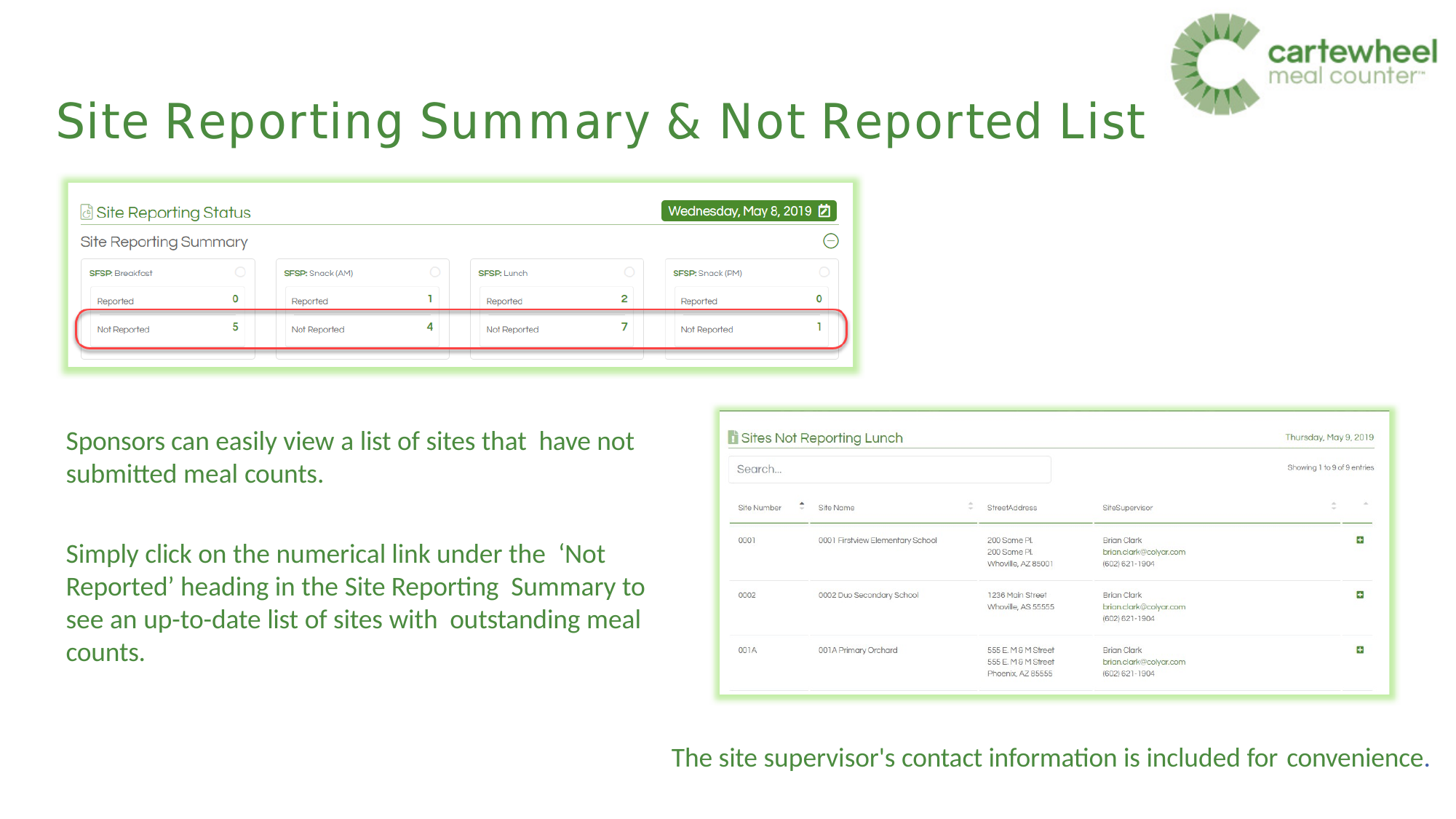

# Site Reporting Summary & Not Reported List

Sponsors can easily view a list of sites that  have not submitted meal counts.

Simply click on the numerical link under the  ‘Not Reported’ heading in the Site Reporting  Summary to see an up-to-date list of sites with  outstanding meal counts.
The site supervisor's contact information is included for convenience.